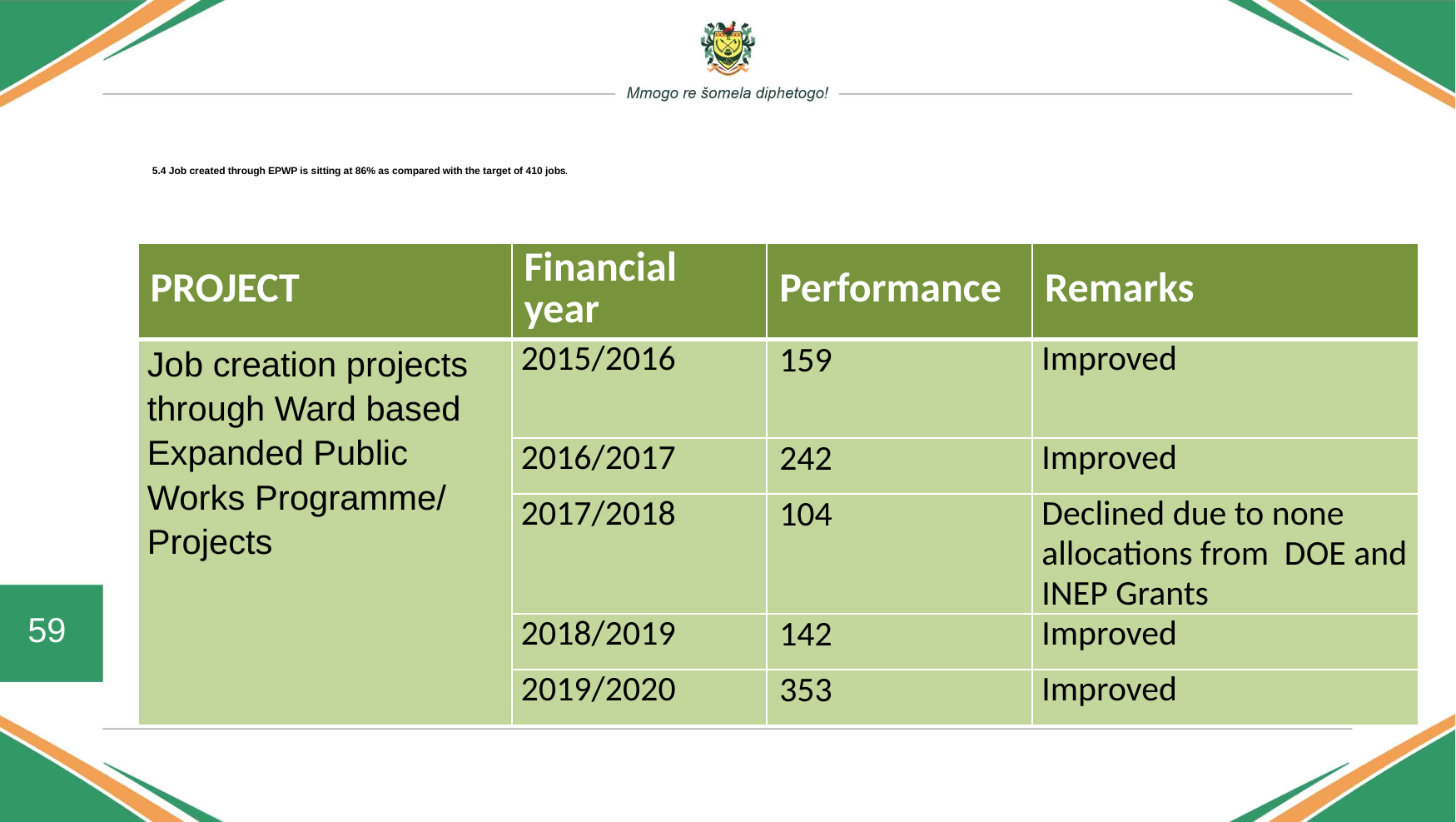

#

5.4 Job created through EPWP is sitting at 86% as compared with the target of 410 jobs.

| PROJECT | Financial year | Performance | Remarks |
| --- | --- | --- | --- |
| Job creation projects through Ward based Expanded Public Works Programme/ Projects | 2015/2016 | 159 | Improved |
|  | 2016/2017 | 242 | Improved |
|  | 2017/2018 | 104 | Declined due to none allocations from DOE and INEP Grants |
|  | 2018/2019 | 142 | Improved |
|  | 2019/2020 | 353 | Improved |
59